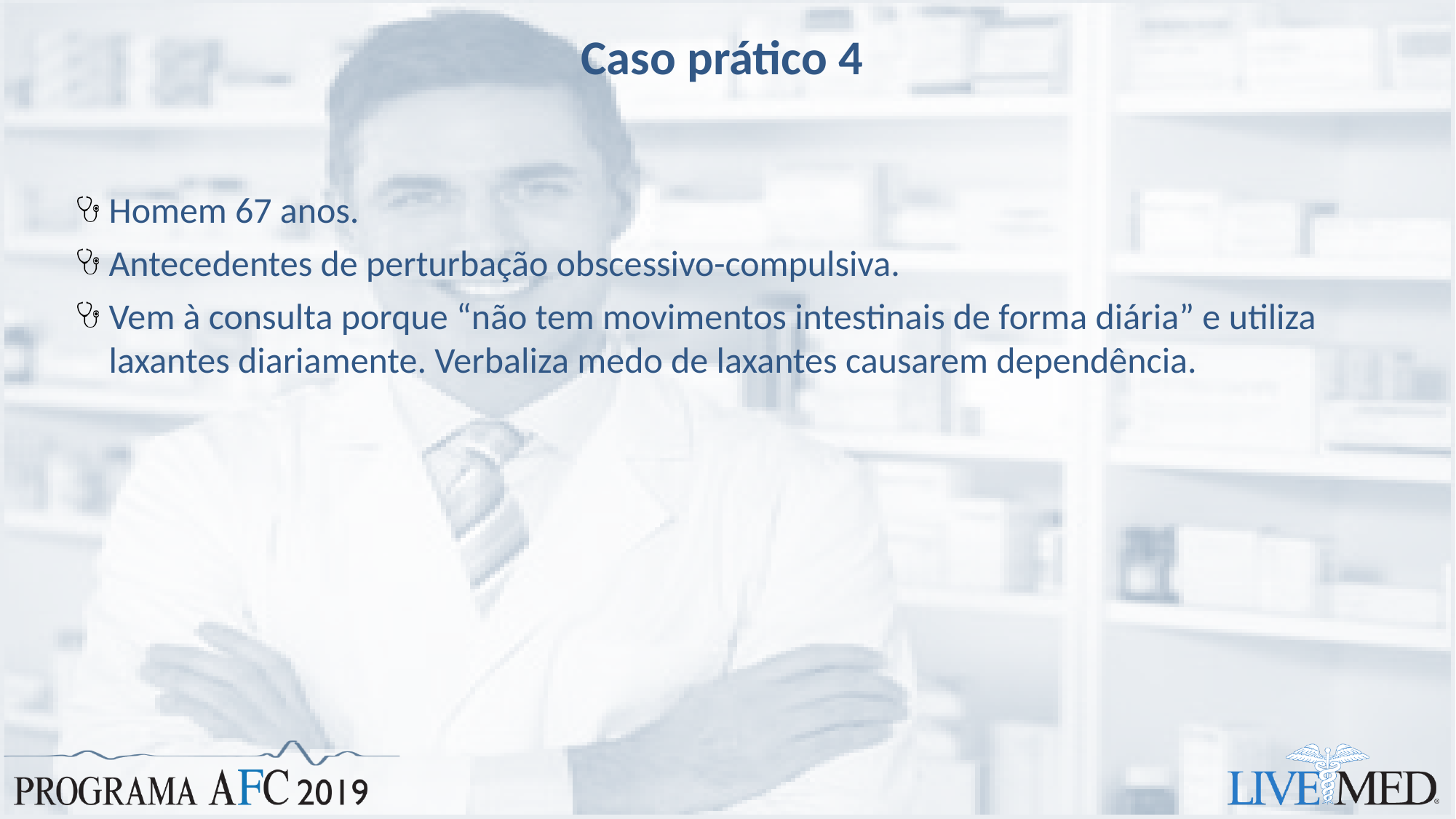

# Caso prático 4
Homem 67 anos.
Antecedentes de perturbação obscessivo-compulsiva.
Vem à consulta porque “não tem movimentos intestinais de forma diária” e utiliza laxantes diariamente. Verbaliza medo de laxantes causarem dependência.